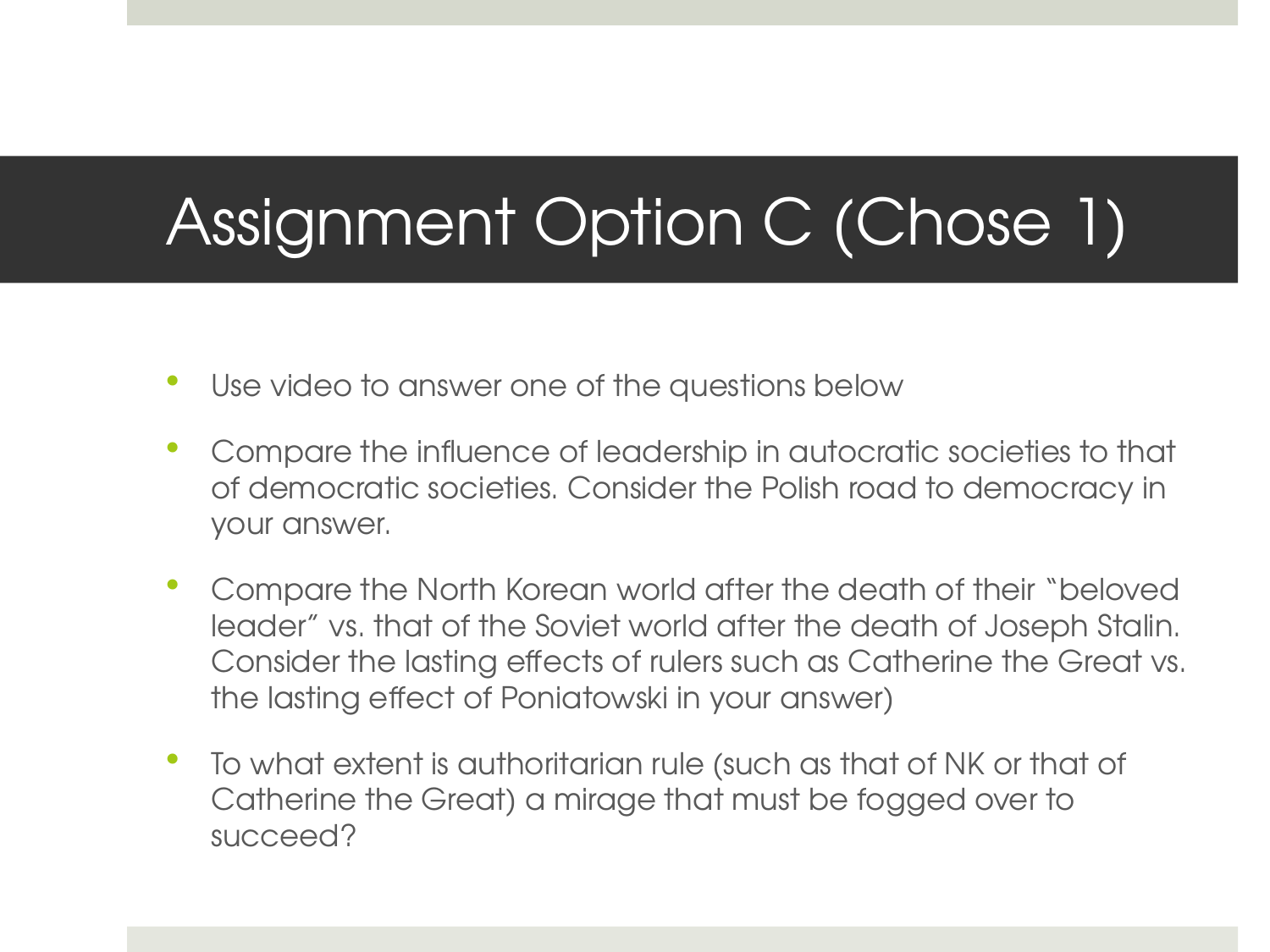

# Assignment Option C (Chose 1)
Use video to answer one of the questions below
Compare the influence of leadership in autocratic societies to that of democratic societies. Consider the Polish road to democracy in your answer.
Compare the North Korean world after the death of their “beloved leader” vs. that of the Soviet world after the death of Joseph Stalin. Consider the lasting effects of rulers such as Catherine the Great vs. the lasting effect of Poniatowski in your answer)
To what extent is authoritarian rule (such as that of NK or that of Catherine the Great) a mirage that must be fogged over to succeed?